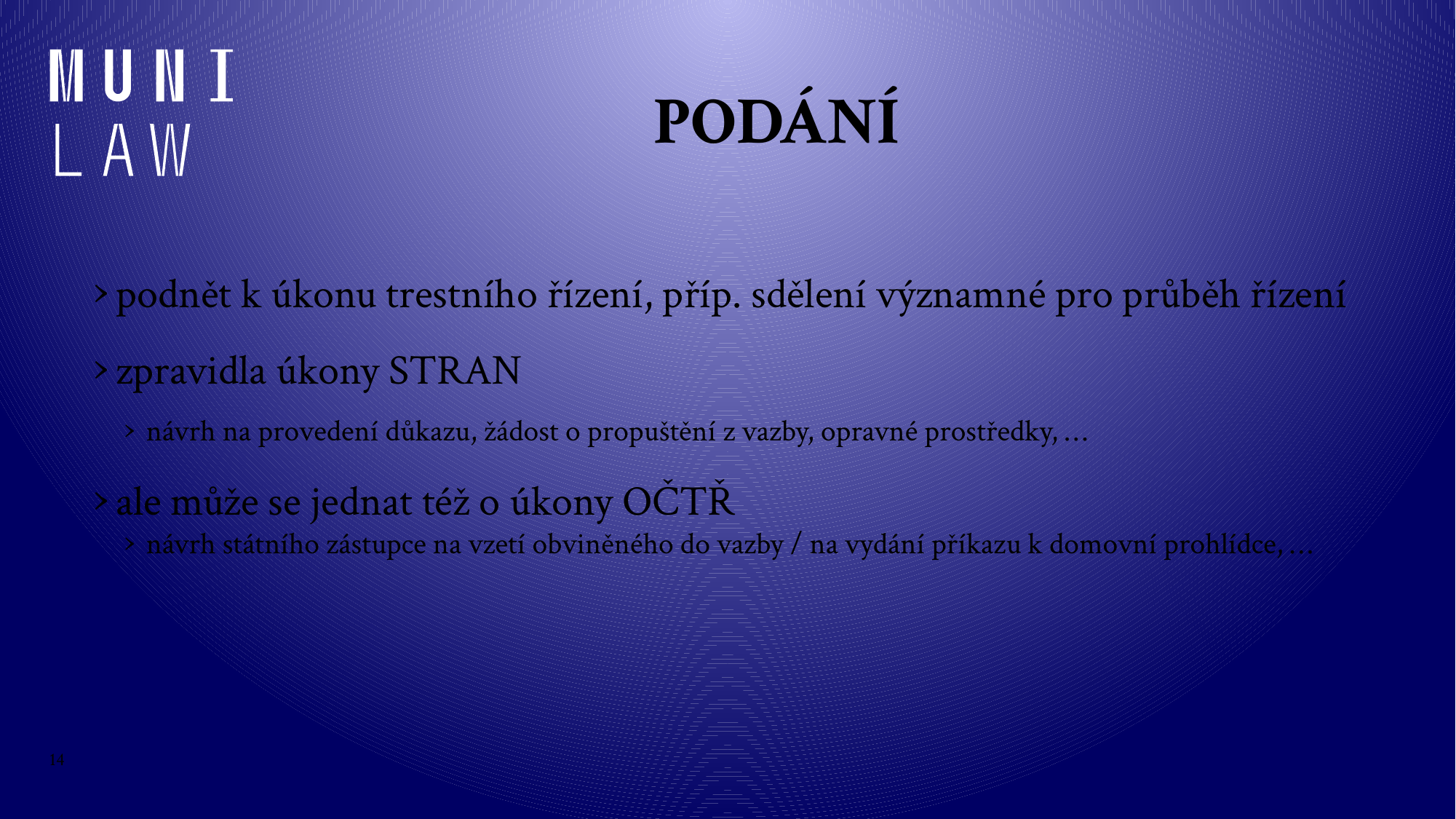

# podání
podnět k úkonu trestního řízení, příp. sdělení významné pro průběh řízení
zpravidla úkony STRAN
návrh na provedení důkazu, žádost o propuštění z vazby, opravné prostředky, …
ale může se jednat též o úkony OČTŘ
návrh státního zástupce na vzetí obviněného do vazby / na vydání příkazu k domovní prohlídce, …
14